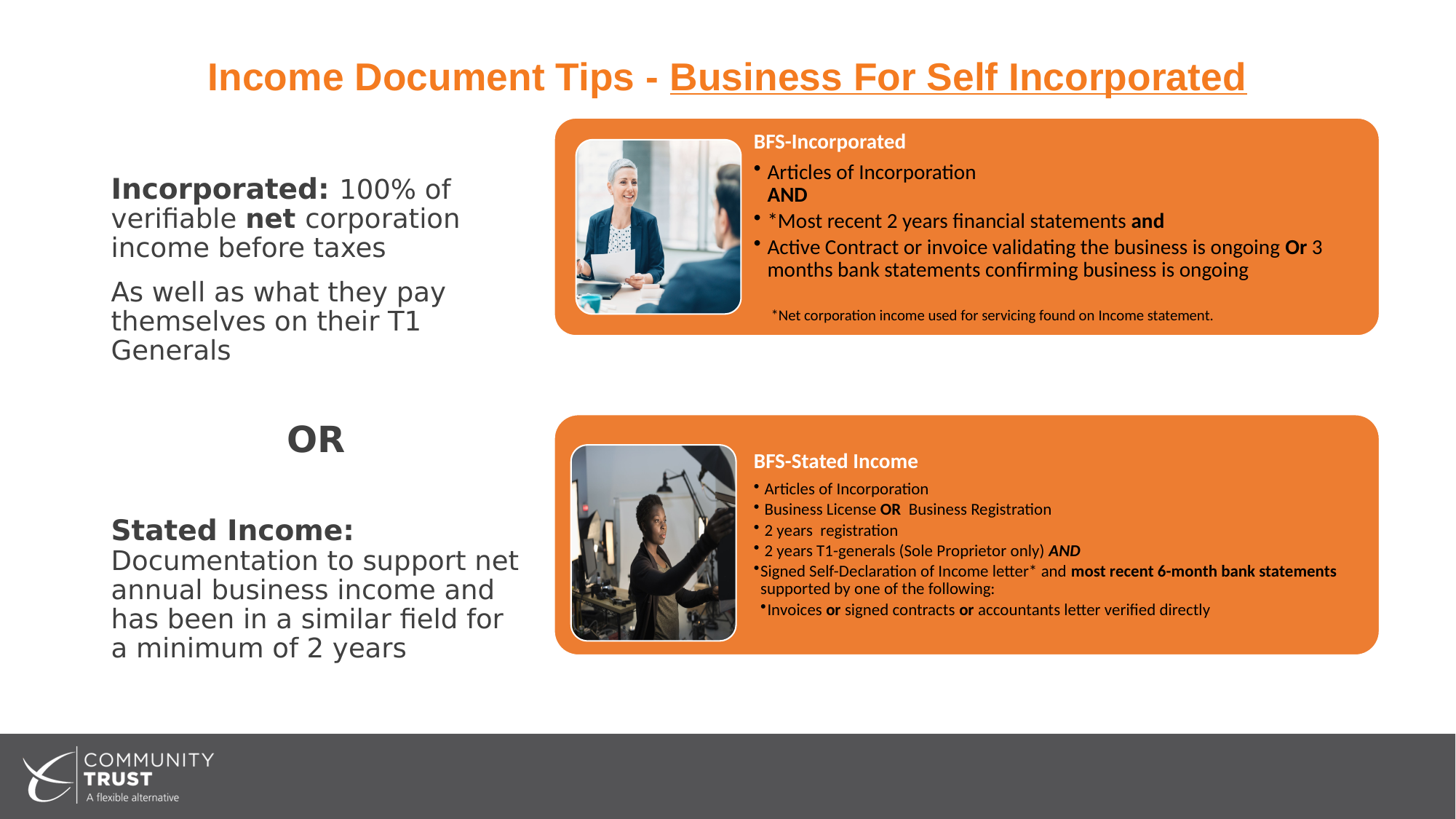

# Income Document Tips - Business For Self Incorporated
BFS-Incorporated
Articles of Incorporation
AND
*Most recent 2 years financial statements and
Active Contract or invoice validating the business is ongoing Or 3 months bank statements confirming business is ongoing

Incorporated: 100% of verifiable net corporation income before taxes
As well as what they pay themselves on their T1 Generals

OR

Stated Income: Documentation to support net annual business income and has been in a similar field for a minimum of 2 years

*Net corporation income used for servicing found on Income statement.

BFS-Stated Income
 Articles of Incorporation
 Business License OR  Business Registration
 2 years  registration
 2 years T1-generals (Sole Proprietor only) AND
Signed Self-Declaration of Income letter* and most recent 6-month bank statements supported by one of the following:
Invoices or signed contracts or accountants letter verified directly